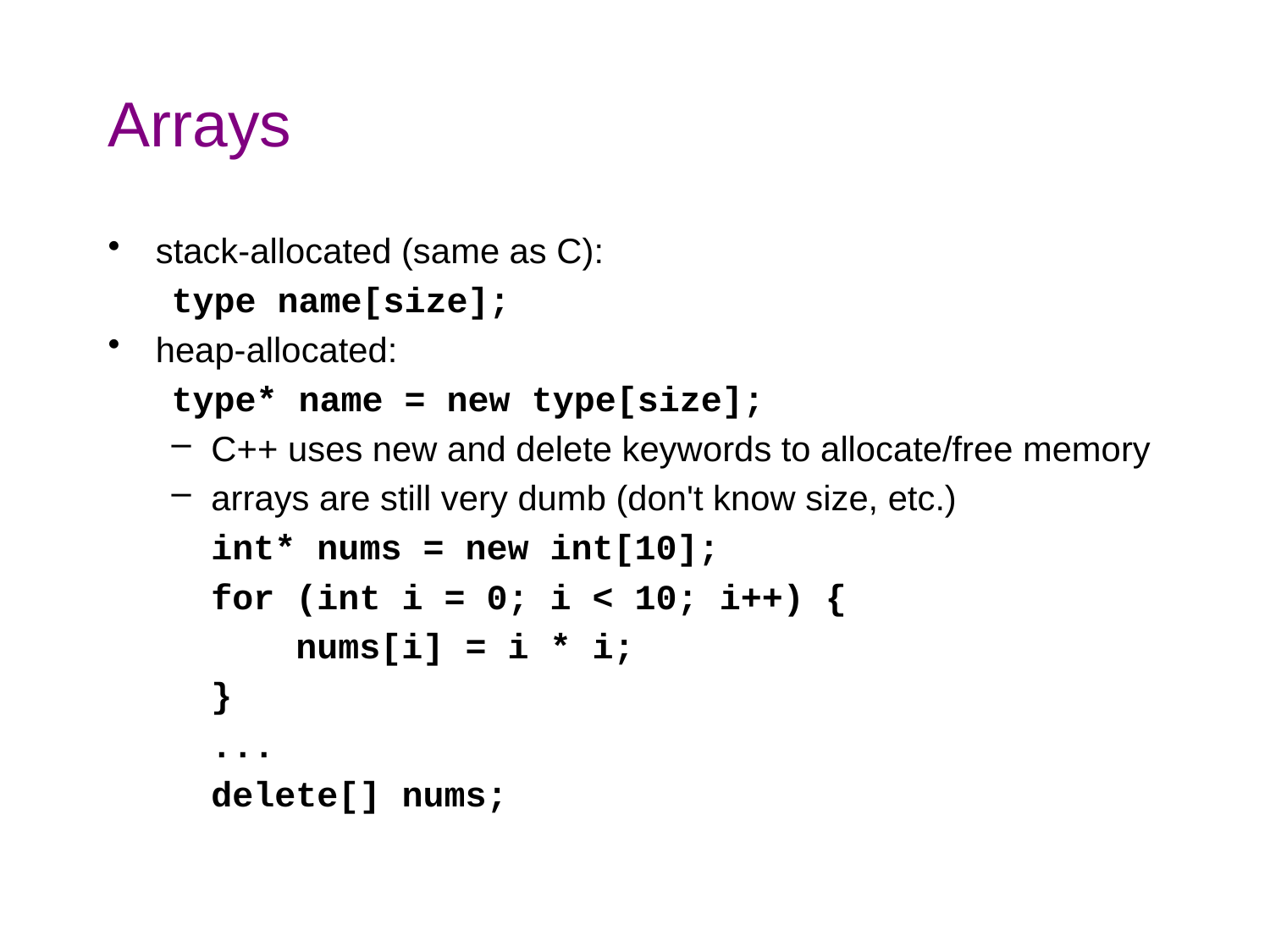

# Arrays
stack-allocated (same as C):
type name[size];
heap-allocated:
type* name = new type[size];
C++ uses new and delete keywords to allocate/free memory
arrays are still very dumb (don't know size, etc.)
	int* nums = new int[10];
	for (int i = 0; i < 10; i++) {
	    nums[i] = i * i;
	}
	...
	delete[] nums;